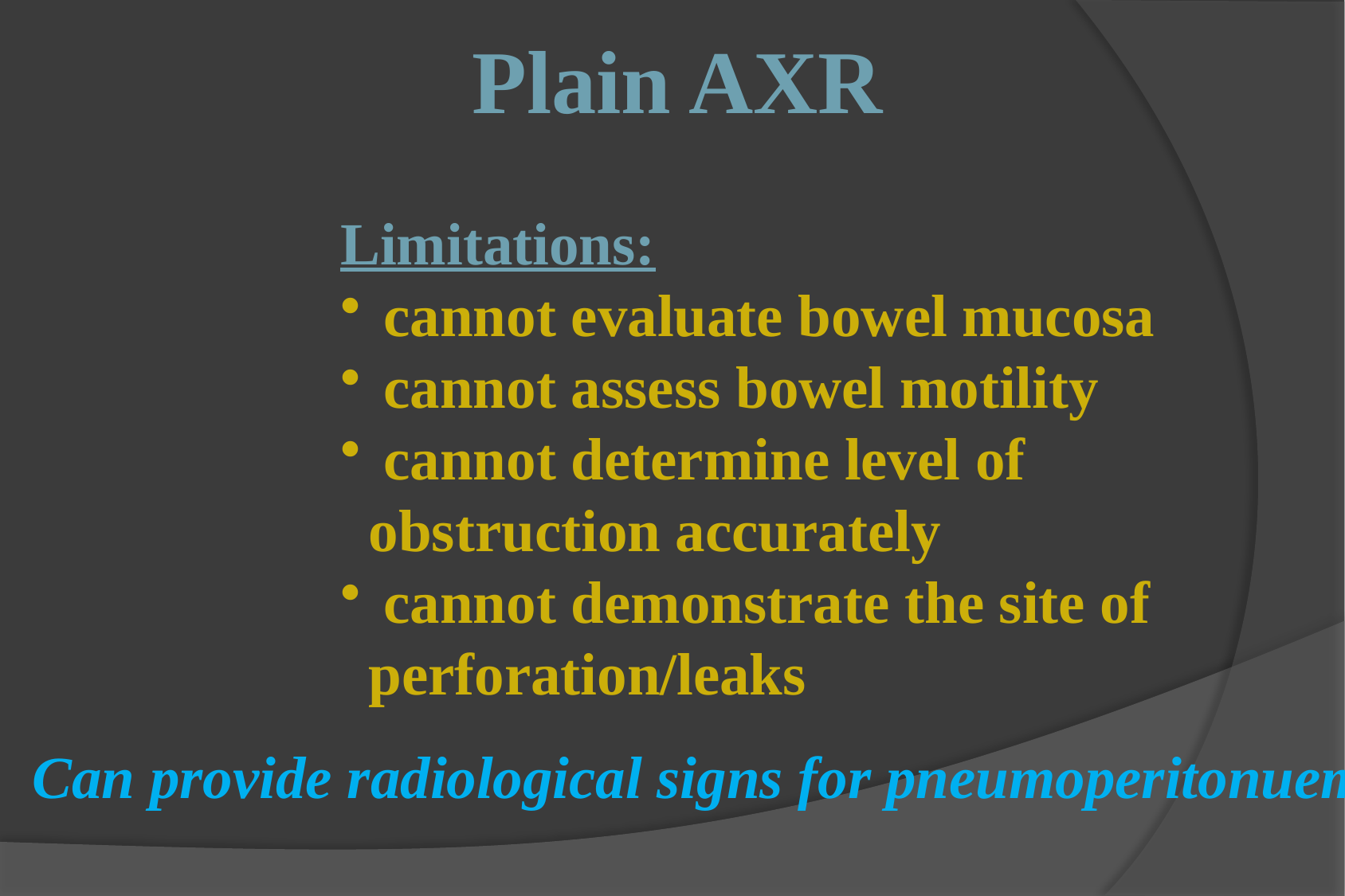

Plain AXR
Limitations:
 cannot evaluate bowel mucosa
 cannot assess bowel motility
 cannot determine level of obstruction accurately
 cannot demonstrate the site of  perforation/leaks
Can provide radiological signs for pneumoperitonuem